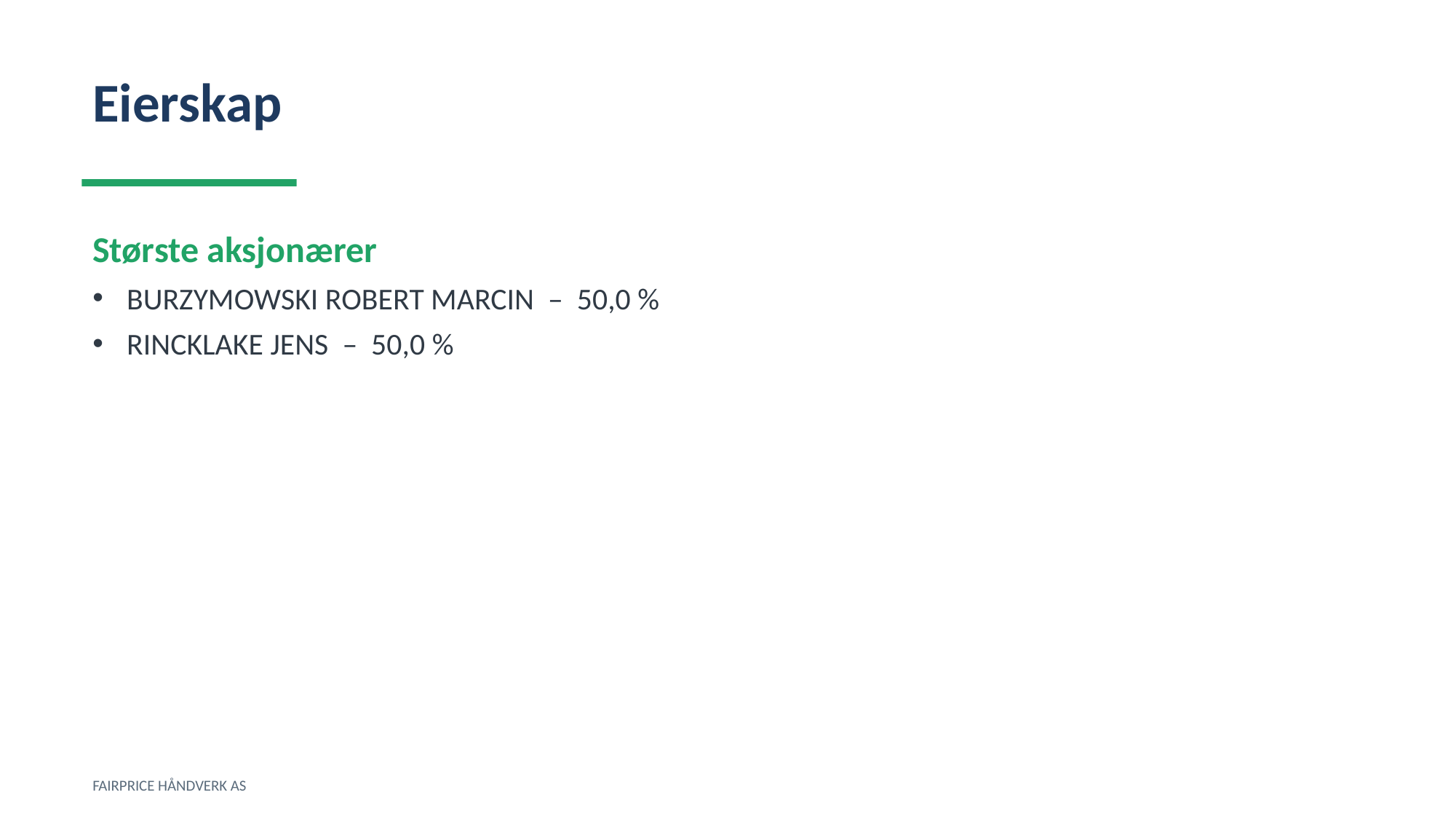

Eierskap

Største aksjonærer
BURZYMOWSKI ROBERT MARCIN  –  50,0 %
RINCKLAKE JENS  –  50,0 %
FAIRPRICE HÅNDVERK AS